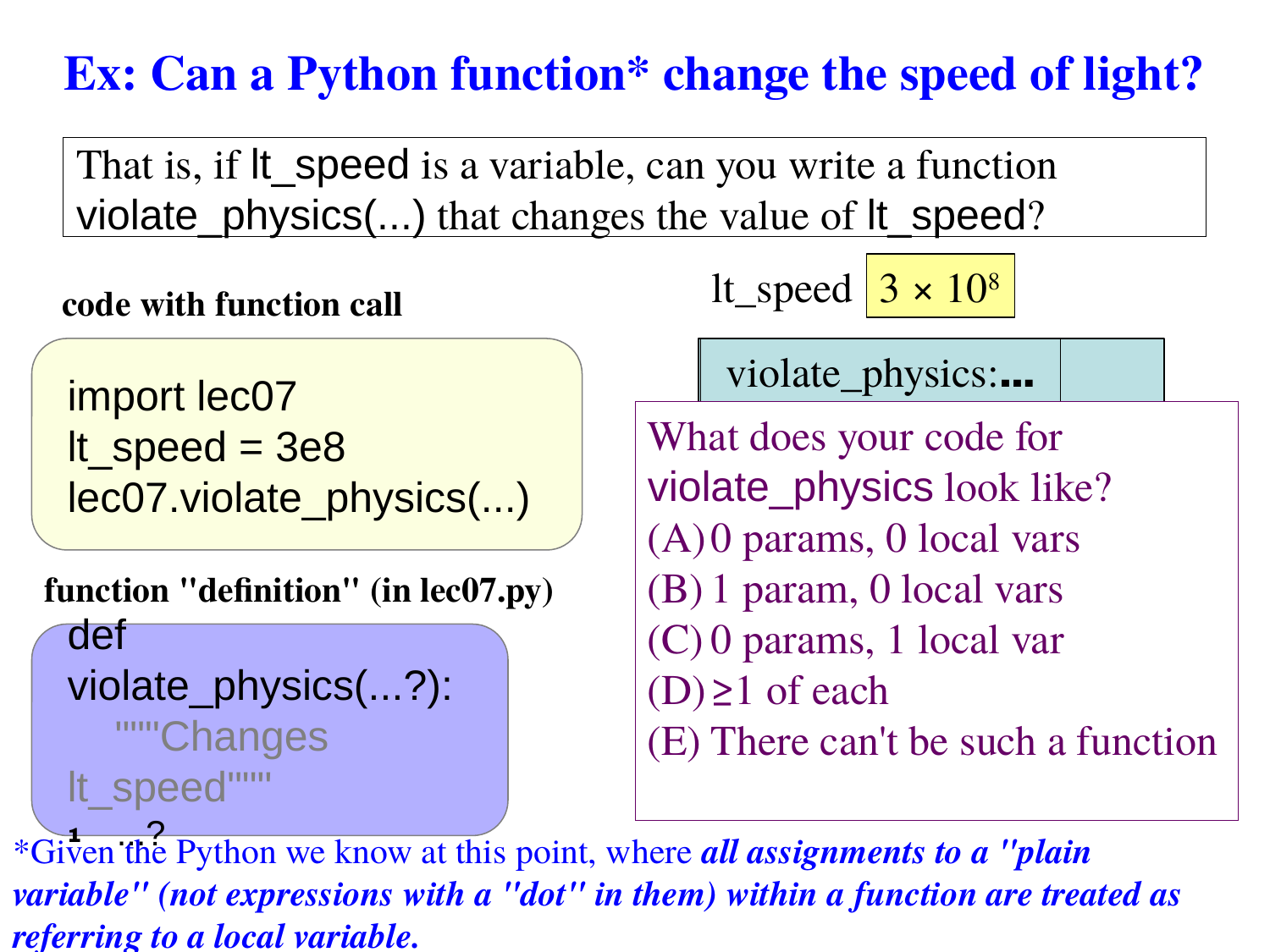

Ex: Can a Python function* change the speed of light?
That is, if lt_speed is a variable, can you write a function violate_physics(...) that changes the value of lt_speed?
lt_speed
3 × 108
code with function call
import lec07
lt_speed = 3e8
lec07.violate_physics(...)

violate_physics:...

What does your code for violate_physics look like?
0 params, 0 local vars
1 param, 0 local vars
0 params, 1 local var
≥1 of each
There can't be such a function

function "definition" (in lec07.py)
def violate_physics(...?):
    """Changes lt_speed"""
1   ...?
*Given the Python we know at this point, where all assignments to a "plain variable" (not expressions with a "dot" in them) within a function are treated as referring to a local variable.